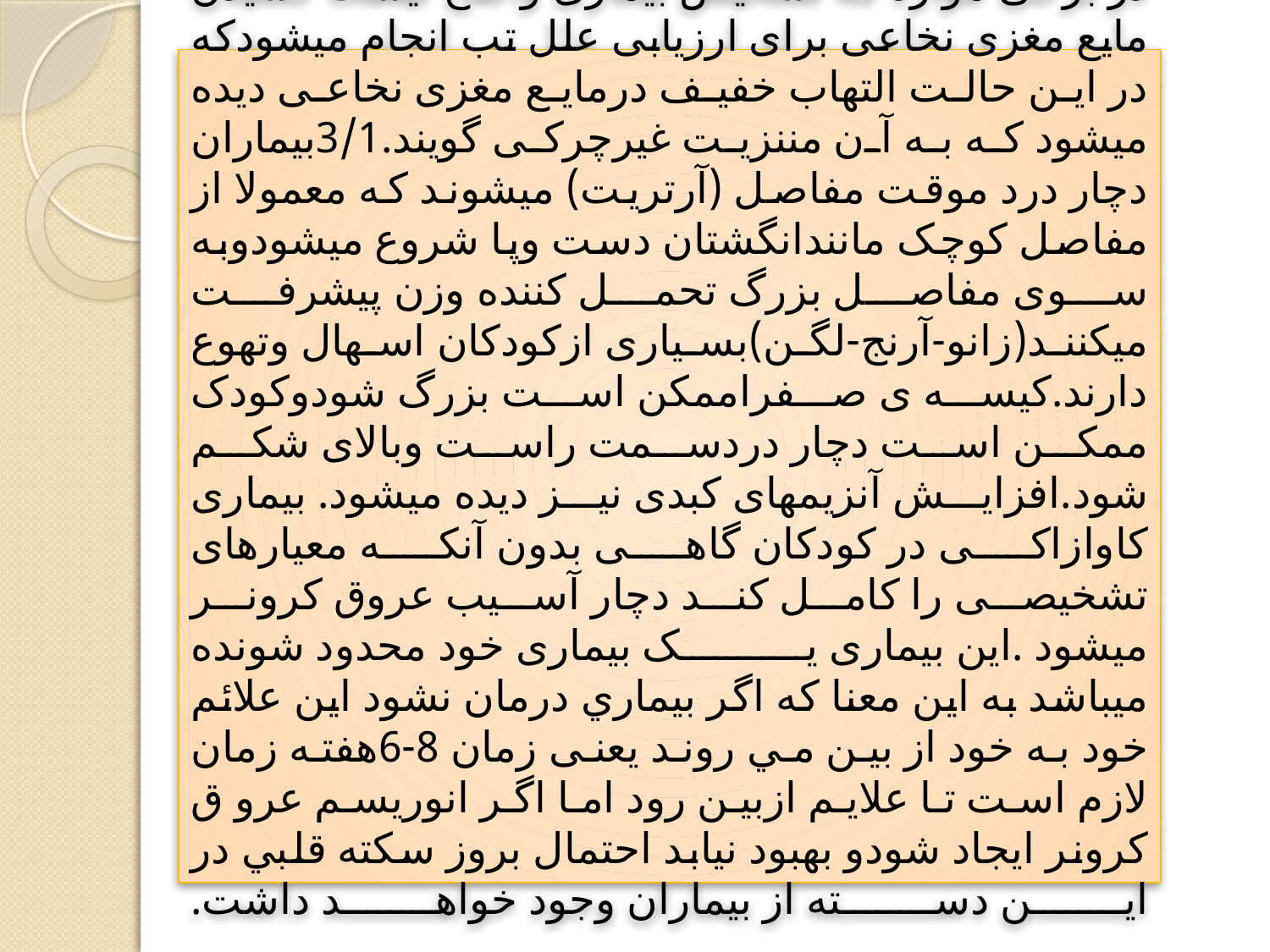

# درتمام دوره های بیماری کودک اغلب تحریک پذیر است در برخی موارد که تشخیص بیماری واضح نیست کشیدن مایع مغزی نخاعی برای ارزیابی علل تب انجام میشودکه در این حالت التهاب خفیف درمایع مغزی نخاعی دیده میشود که به آن مننزیت غیرچرکی گویند.3/1بیماران دچار درد موقت مفاصل (آرتریت) میشوند که معمولا از مفاصل کوچک مانندانگشتان دست وپا شروع میشودوبه سوی مفاصل بزرگ تحمل کننده وزن پیشرفت میکنند(زانو-آرنج-لگن)بسیاری ازکودکان اسهال وتهوع دارند.کیسه ی صفراممکن است بزرگ شودوکودک ممکن است دچار دردسمت راست وبالای شکم شود.افزایش آنزیمهای کبدی نیز دیده میشود. بیماری کاوازاکی در کودکان گاهی بدون آنکه معیارهای تشخیصی را کامل کند دچار آسیب عروق کرونر میشود .این بیماری یک بیماری خود محدود شونده میباشد به این معنا که اگر بيماري درمان نشود اين علائم خود به خود از بين مي روند یعنی زمان 8-6هفته زمان لازم است تا علایم ازبین رود اما اگر انوريسم عرو ق کرونر ايجاد شودو بهبود نيابد احتمال بروز سکته قلبي در اين دسته از بيماران وجود خواهد داشت.